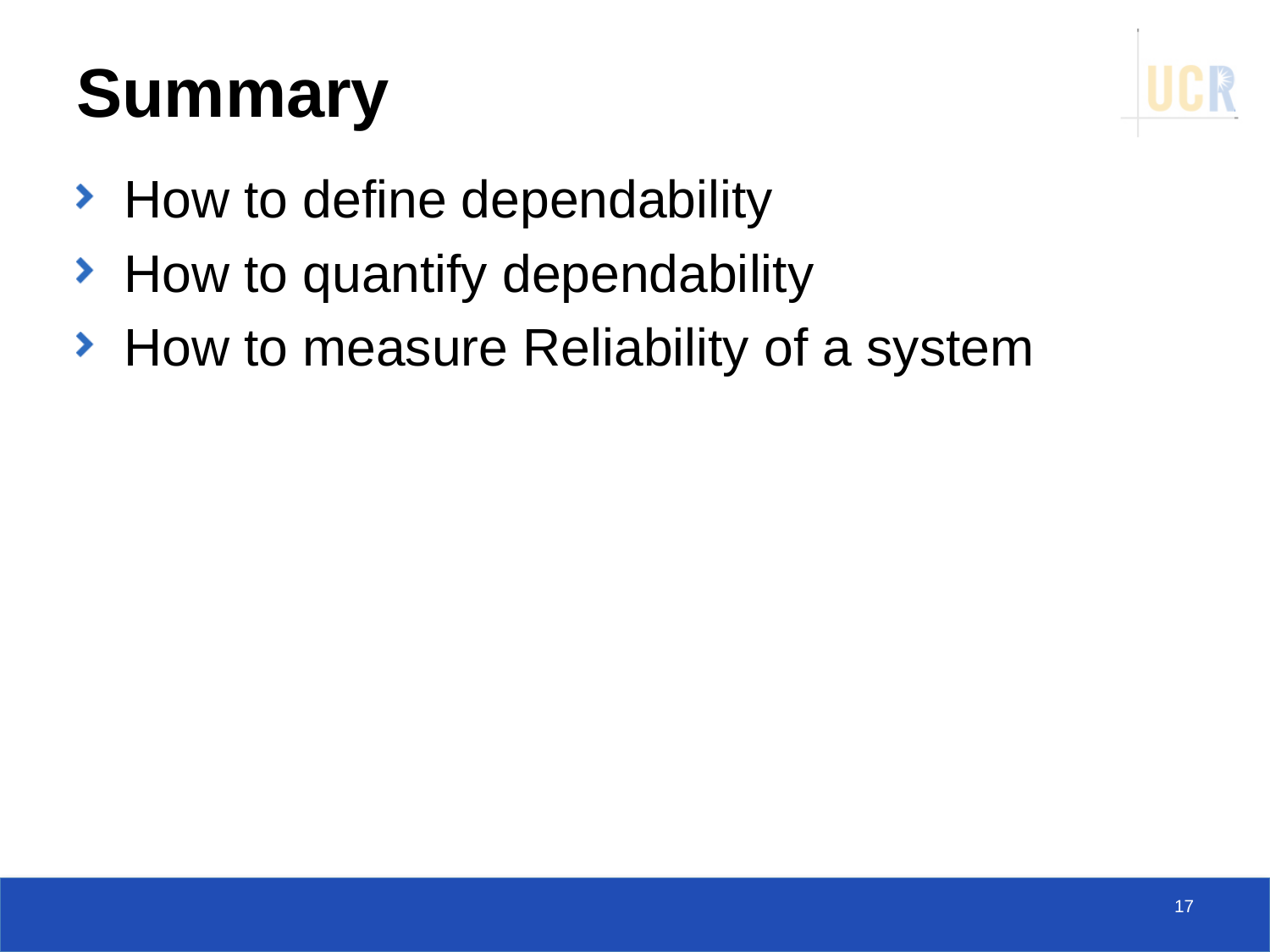

# Summary
How to define dependability
How to quantify dependability
How to measure Reliability of a system
17